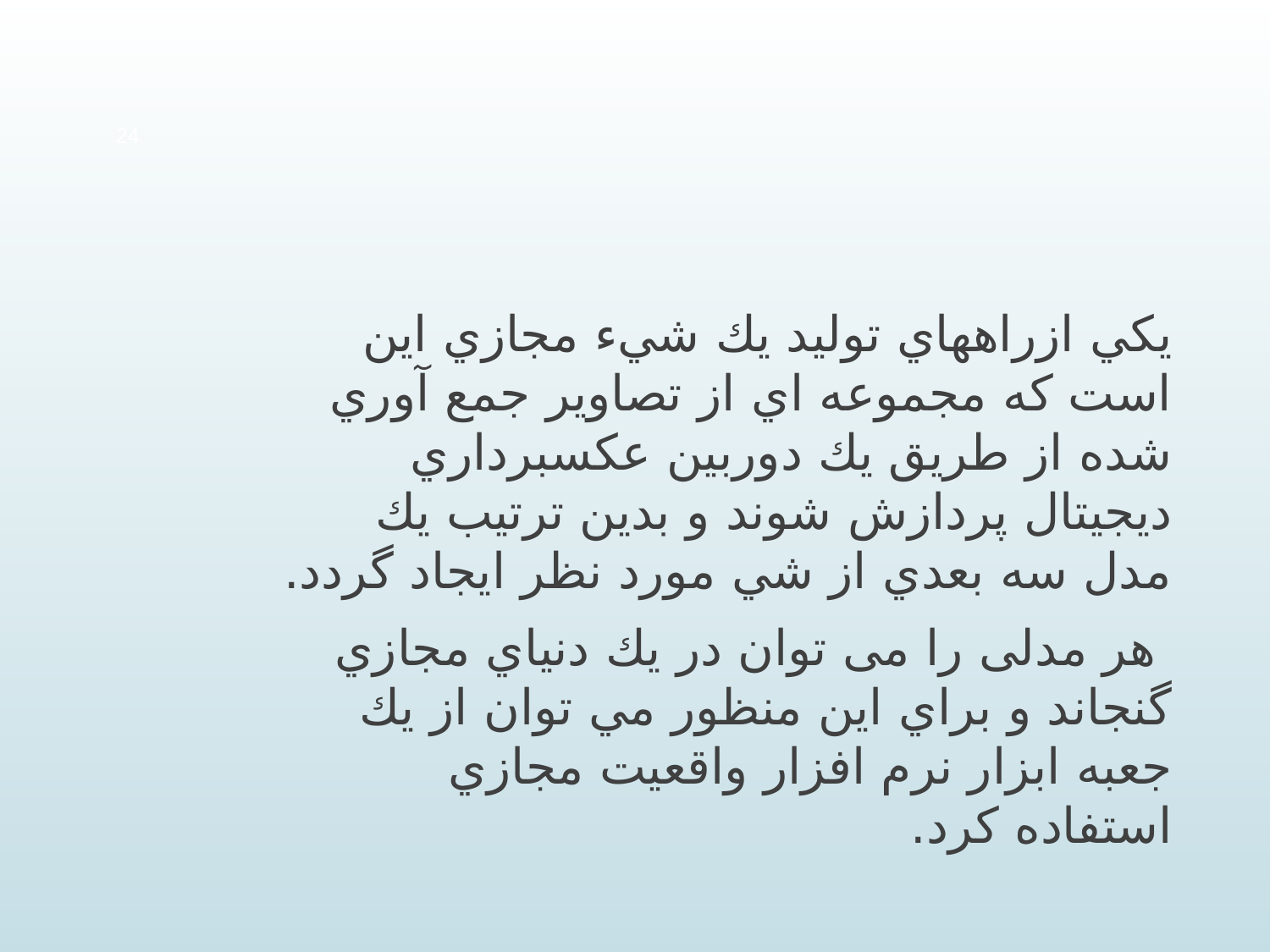

#
24
يكي ازراههاي توليد يك شيء مجازي اين است كه مجموعه اي از تصاوير جمع آوري شده از طريق يك دوربين عكسبرداري ديجيتال پردازش شوند و بدين ترتيب يك مدل سه بعدي از شي مورد نظر ايجاد گردد.
 هر مدلی را می توان در يك دنياي مجازي گنجاند و براي اين منظور مي توان از يك جعبه ابزار نرم افزار واقعيت مجازي استفاده كرد.